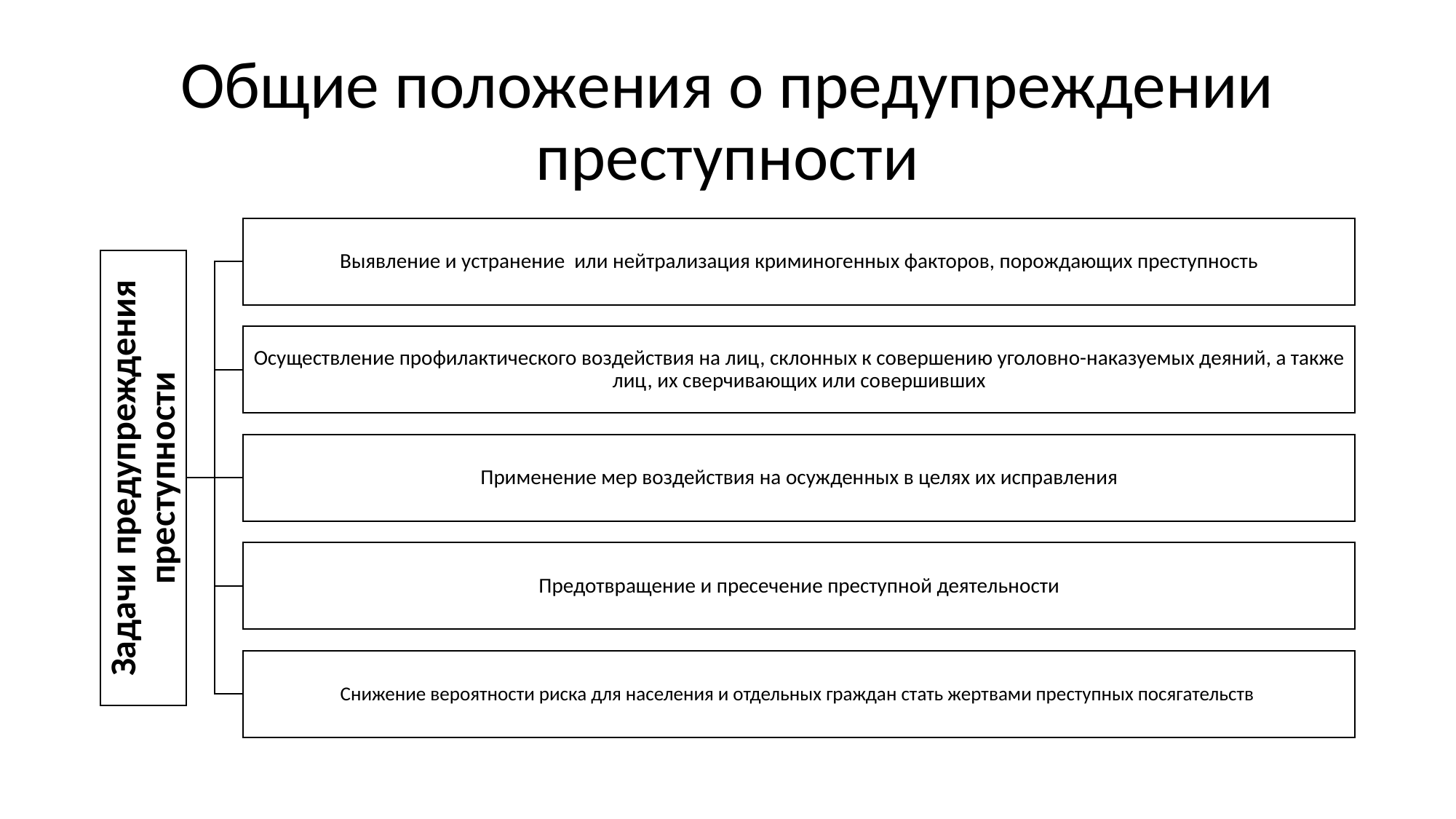

# Общие положения о предупреждении преступности

Задачи предупреждения преступности
Выявление и устранение  или нейтрализация криминогенных факторов, порождающих преступность
Осуществление профилактического воздействия на лиц, склонных к совершению уголовно-наказуемых деяний, а также лиц, их сверчивающих или совершивших
Применение мер воздействия на осужденных в целях их исправления
Предотвращение и пресечение преступной деятельности
Снижение вероятности риска для населения и отдельных граждан стать жертвами преступных посягательств